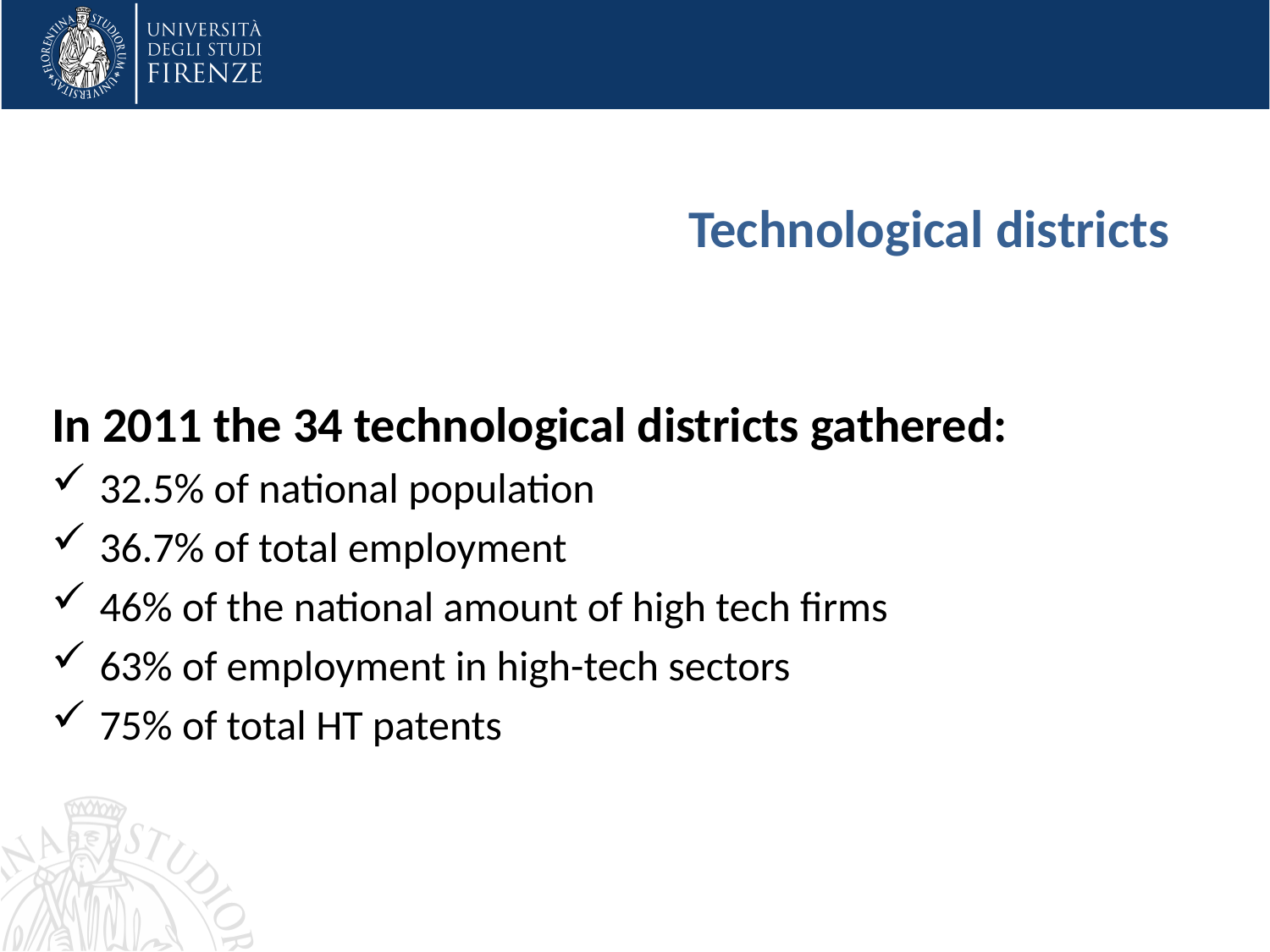

# Technological districts

In 2011 the 34 technological districts gathered:
32.5% of national population
36.7% of total employment
46% of the national amount of high tech firms
63% of employment in high-tech sectors
75% of total HT patents